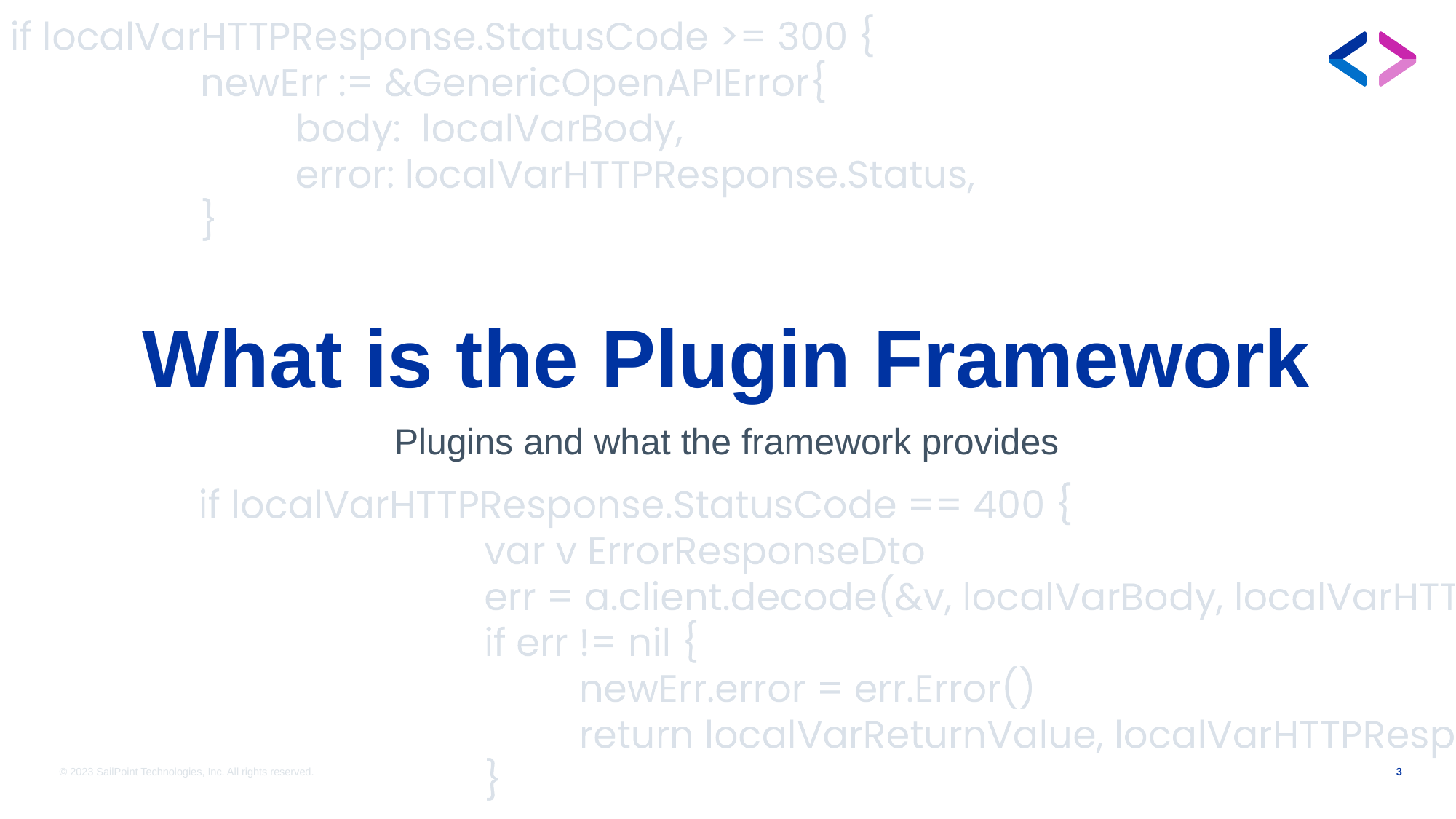

# What is the Plugin Framework
Plugins and what the framework provides
© 2023 SailPoint Technologies, Inc. All rights reserved.
3